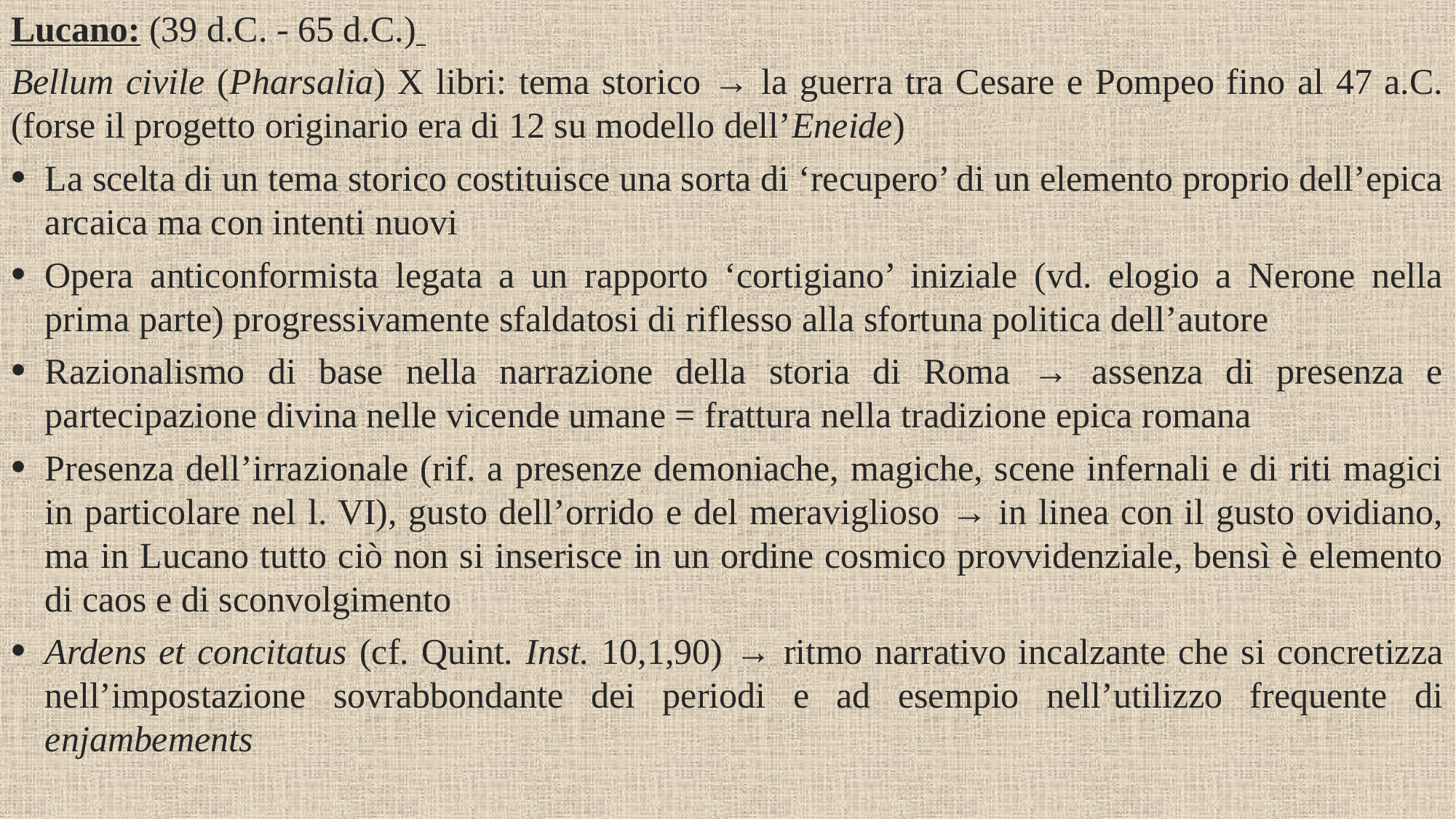

Lucano: (39 d.C. - 65 d.C.)
Bellum civile (Pharsalia) X libri: tema storico → la guerra tra Cesare e Pompeo fino al 47 a.C. (forse il progetto originario era di 12 su modello dell’Eneide)
La scelta di un tema storico costituisce una sorta di ‘recupero’ di un elemento proprio dell’epica arcaica ma con intenti nuovi
Opera anticonformista legata a un rapporto ‘cortigiano’ iniziale (vd. elogio a Nerone nella prima parte) progressivamente sfaldatosi di riflesso alla sfortuna politica dell’autore
Razionalismo di base nella narrazione della storia di Roma → assenza di presenza e partecipazione divina nelle vicende umane = frattura nella tradizione epica romana
Presenza dell’irrazionale (rif. a presenze demoniache, magiche, scene infernali e di riti magici in particolare nel l. VI), gusto dell’orrido e del meraviglioso → in linea con il gusto ovidiano, ma in Lucano tutto ciò non si inserisce in un ordine cosmico provvidenziale, bensì è elemento di caos e di sconvolgimento
Ardens et concitatus (cf. Quint. Inst. 10,1,90) → ritmo narrativo incalzante che si concretizza nell’impostazione sovrabbondante dei periodi e ad esempio nell’utilizzo frequente di enjambements